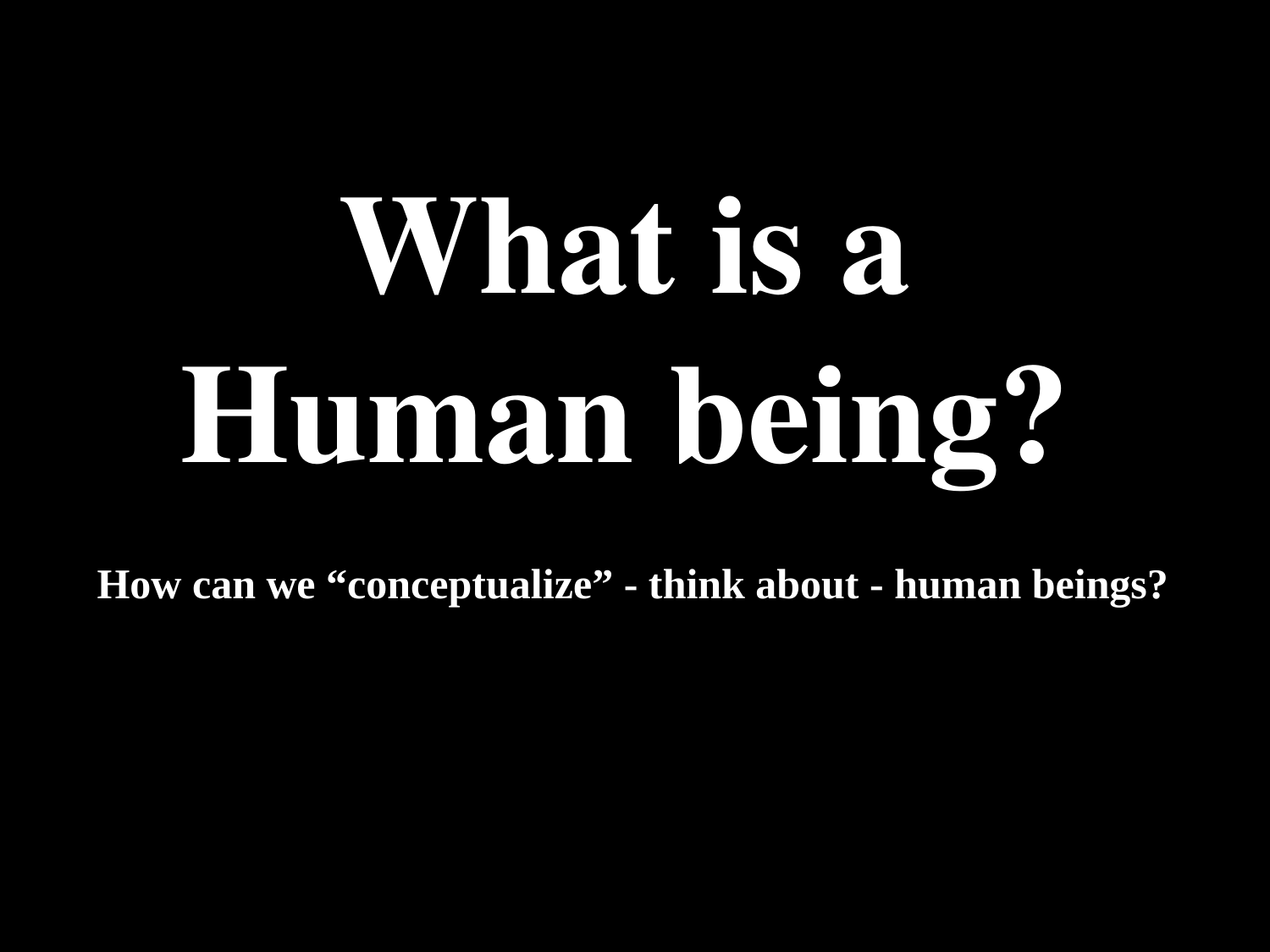

What is a
Human being?
How can we “conceptualize” - think about - human beings?